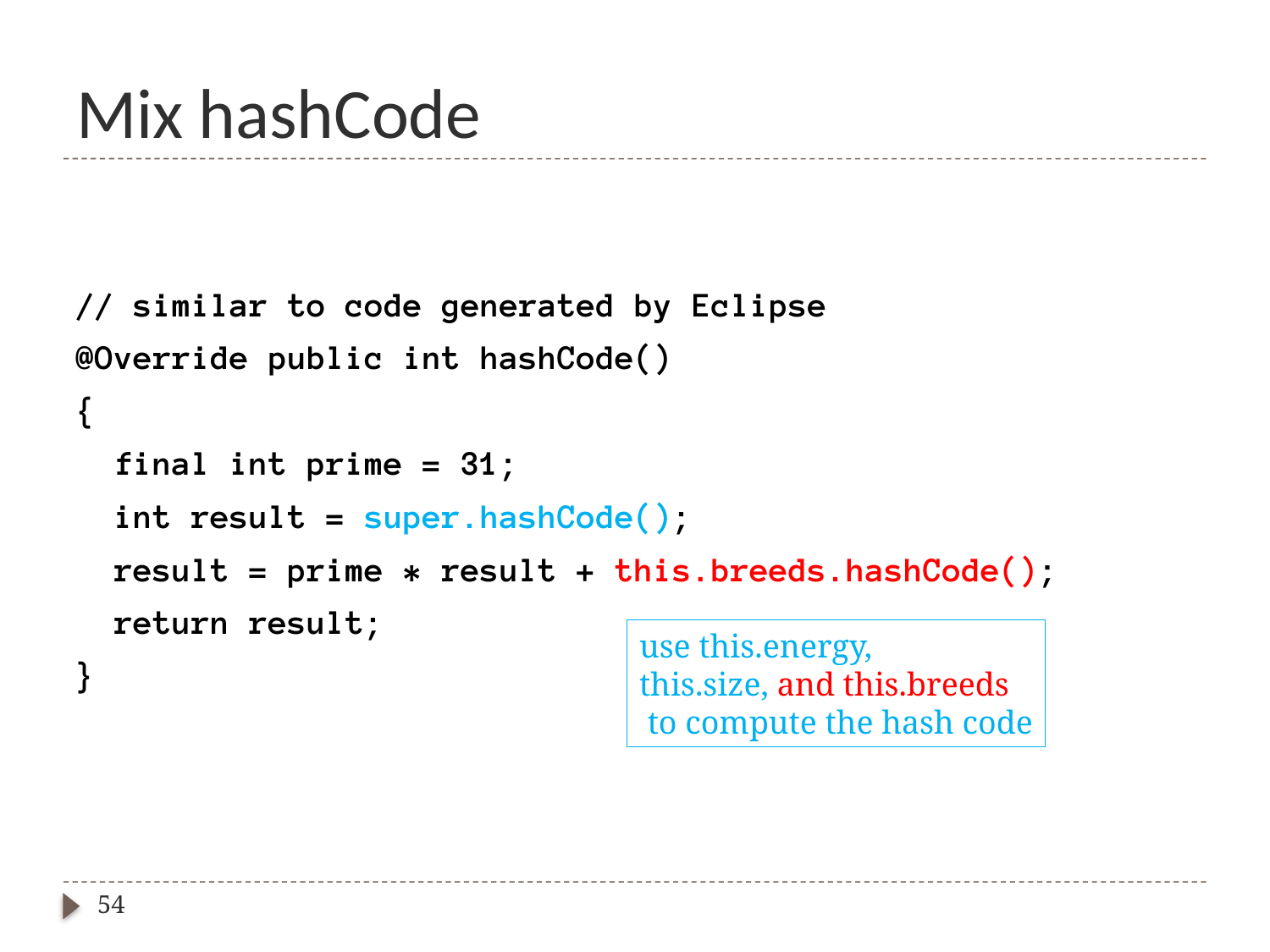

# Mix hashCode

// similar to code generated by Eclipse
@Override public int hashCode()
{
  final int prime = 31;
  int result = super.hashCode();
  result = prime * result + this.breeds.hashCode();
  return result;
}

use this.energy,
this.size, and this.breeds
 to compute the hash code
54